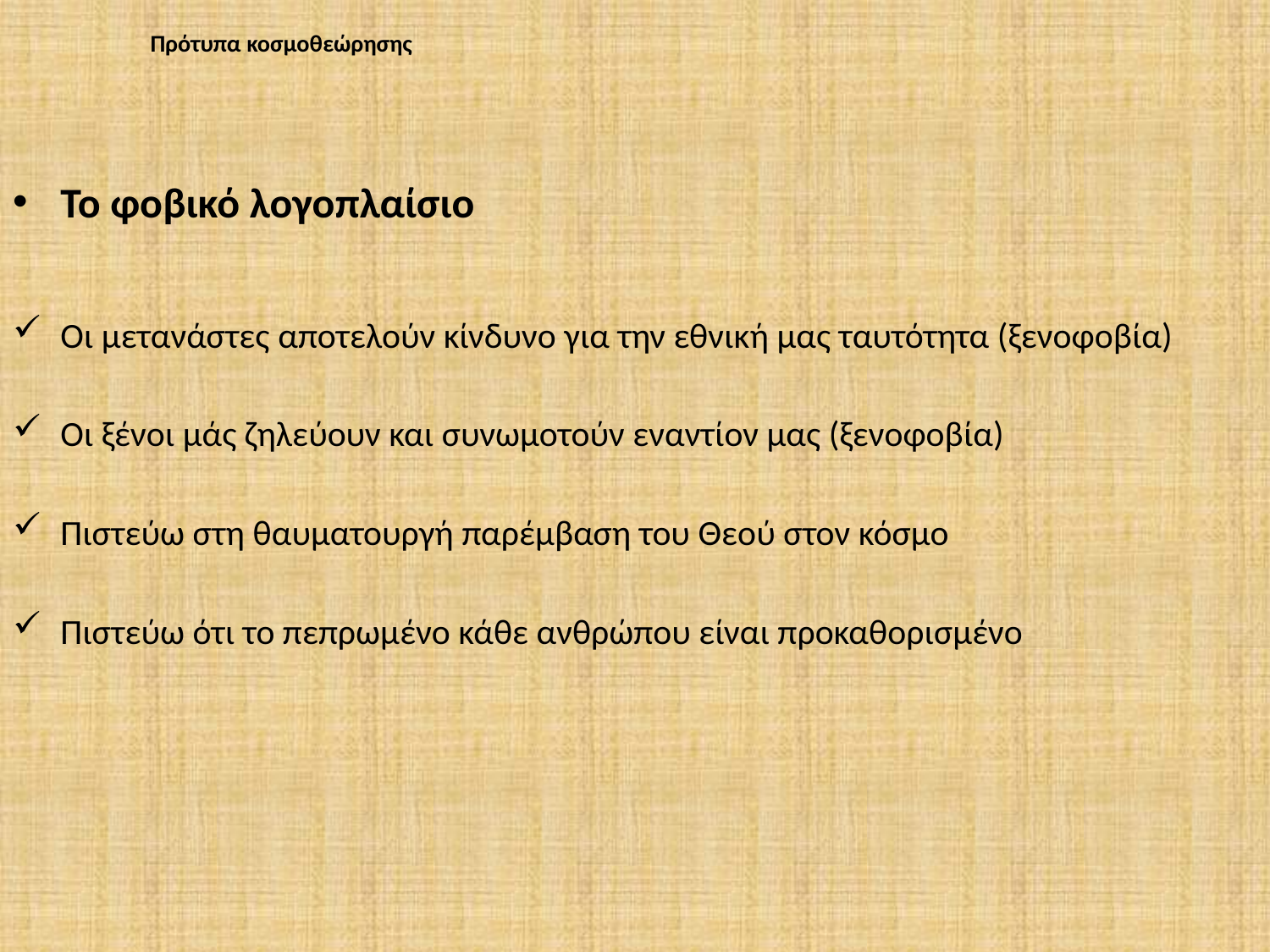

Πρότυπα κοσμοθεώρησης

Το φοβικό λογοπλαίσιο

Οι μετανάστες αποτελούν κίνδυνο για την εθνική μας ταυτότητα (ξενοφοβία)

Οι ξένοι μάς ζηλεύουν και συνωμοτούν εναντίον μας (ξενοφοβία)

Πιστεύω στη θαυματουργή παρέμβαση του Θεού στον κόσμο

Πιστεύω ότι το πεπρωμένο κάθε ανθρώπου είναι προκαθορισμένο